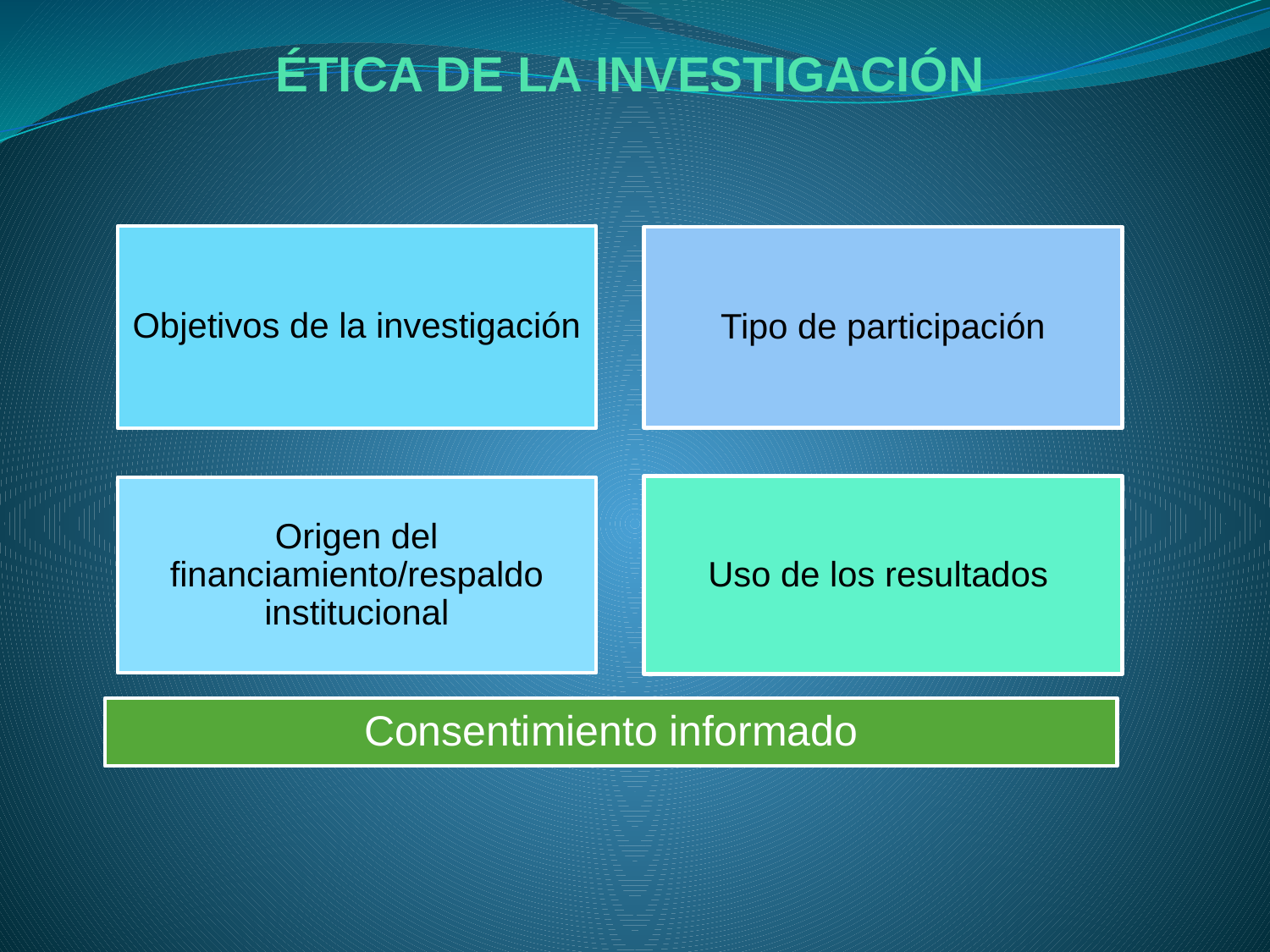

# ÉTICA DE LA INVESTIGACIÓN
Objetivos de la investigación
Tipo de participación
Origen del financiamiento/respaldo institucional
Uso de los resultados
Consentimiento informado